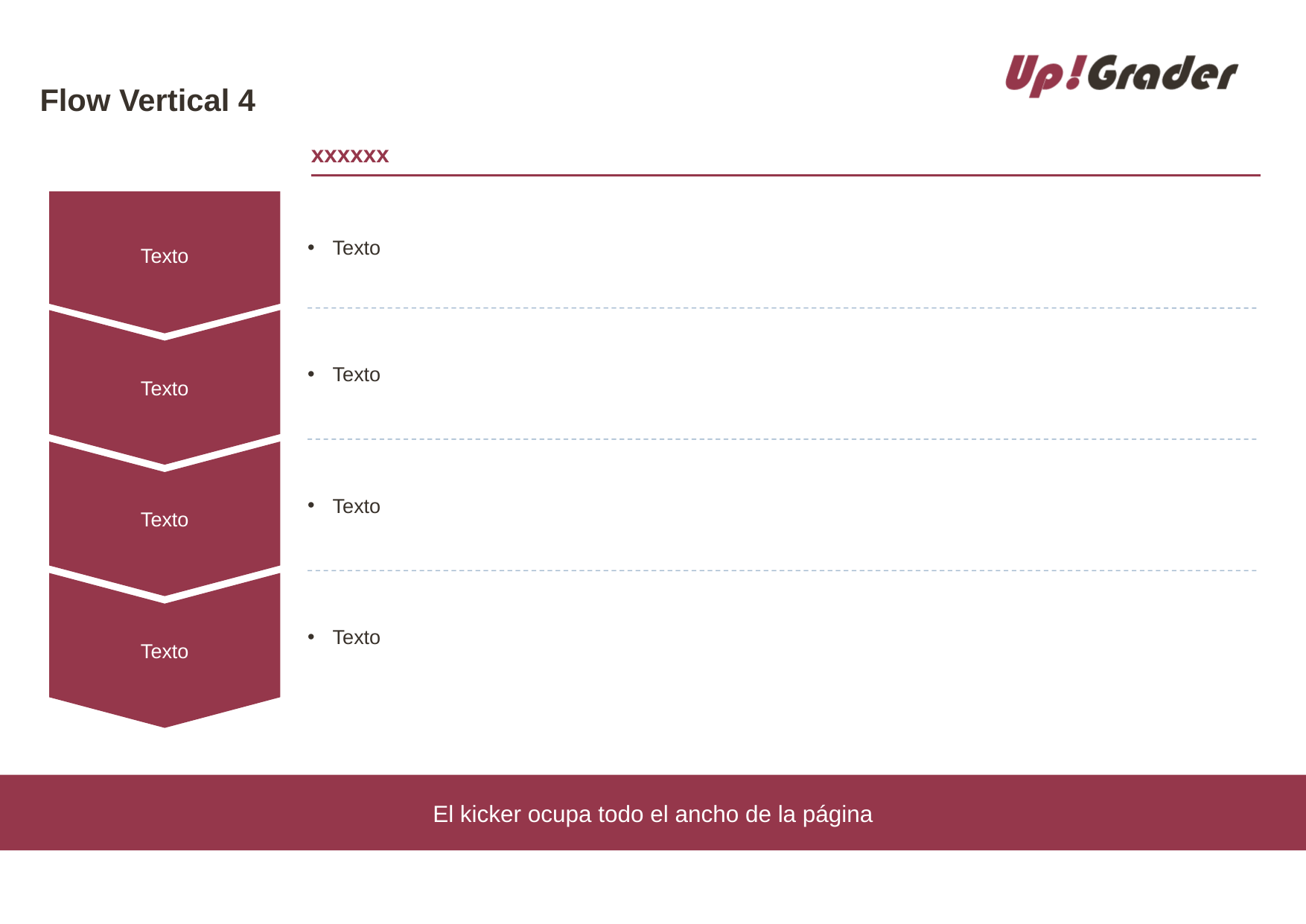

# Flow Vertical 4
xxxxxx
Texto
Texto
Texto

Texto
Texto

Texto
Texto

Texto
El kicker ocupa todo el ancho de la página